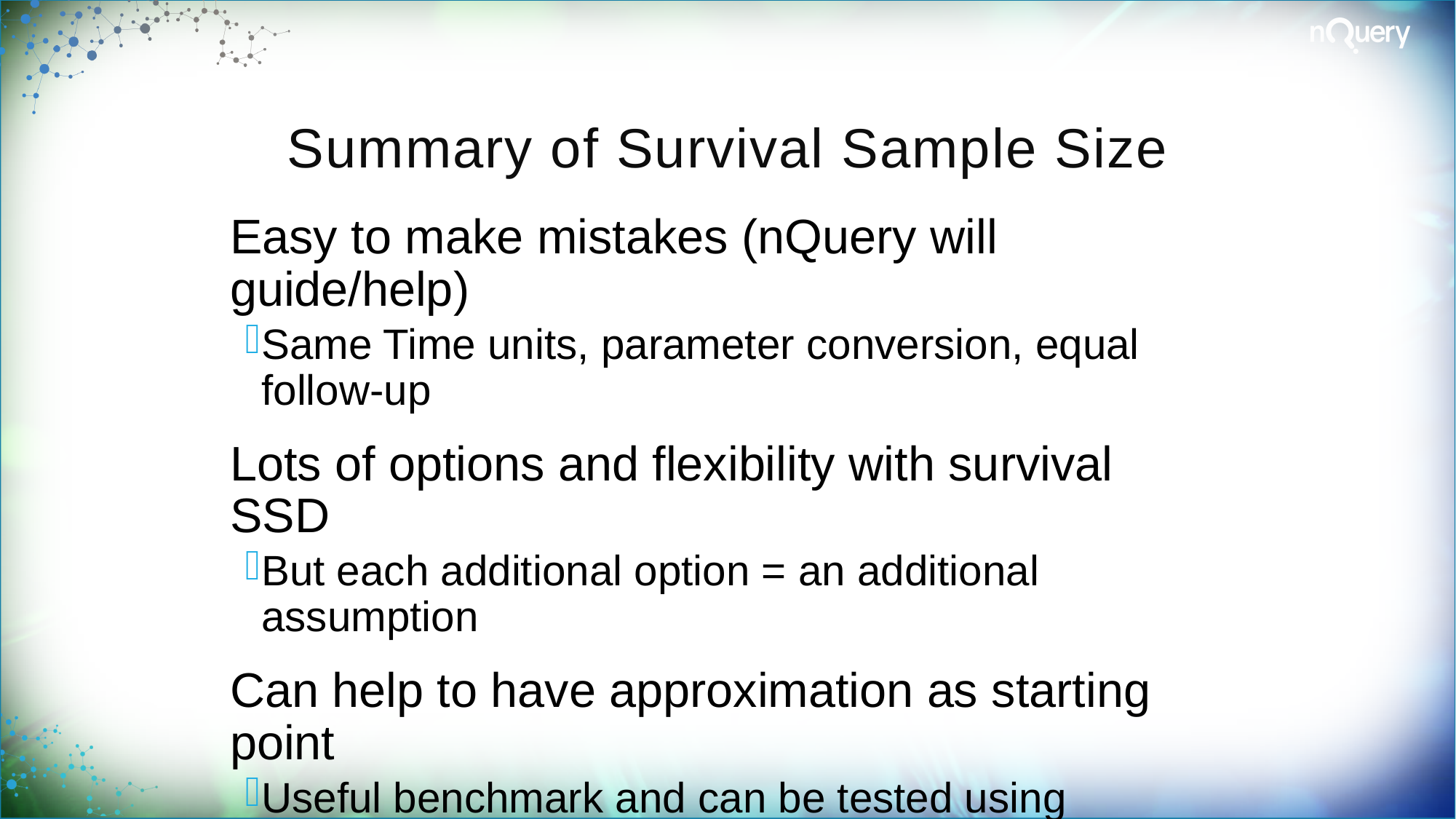

# Summary of Survival Sample Size
Easy to make mistakes (nQuery will guide/help)
Same Time units, parameter conversion, equal follow-up
Lots of options and flexibility with survival SSD
But each additional option = an additional assumption
Can help to have approximation as starting point
Useful benchmark and can be tested using simulation
NB: Number of Events is the actual target for study
After # events reached can stop, N only for planning